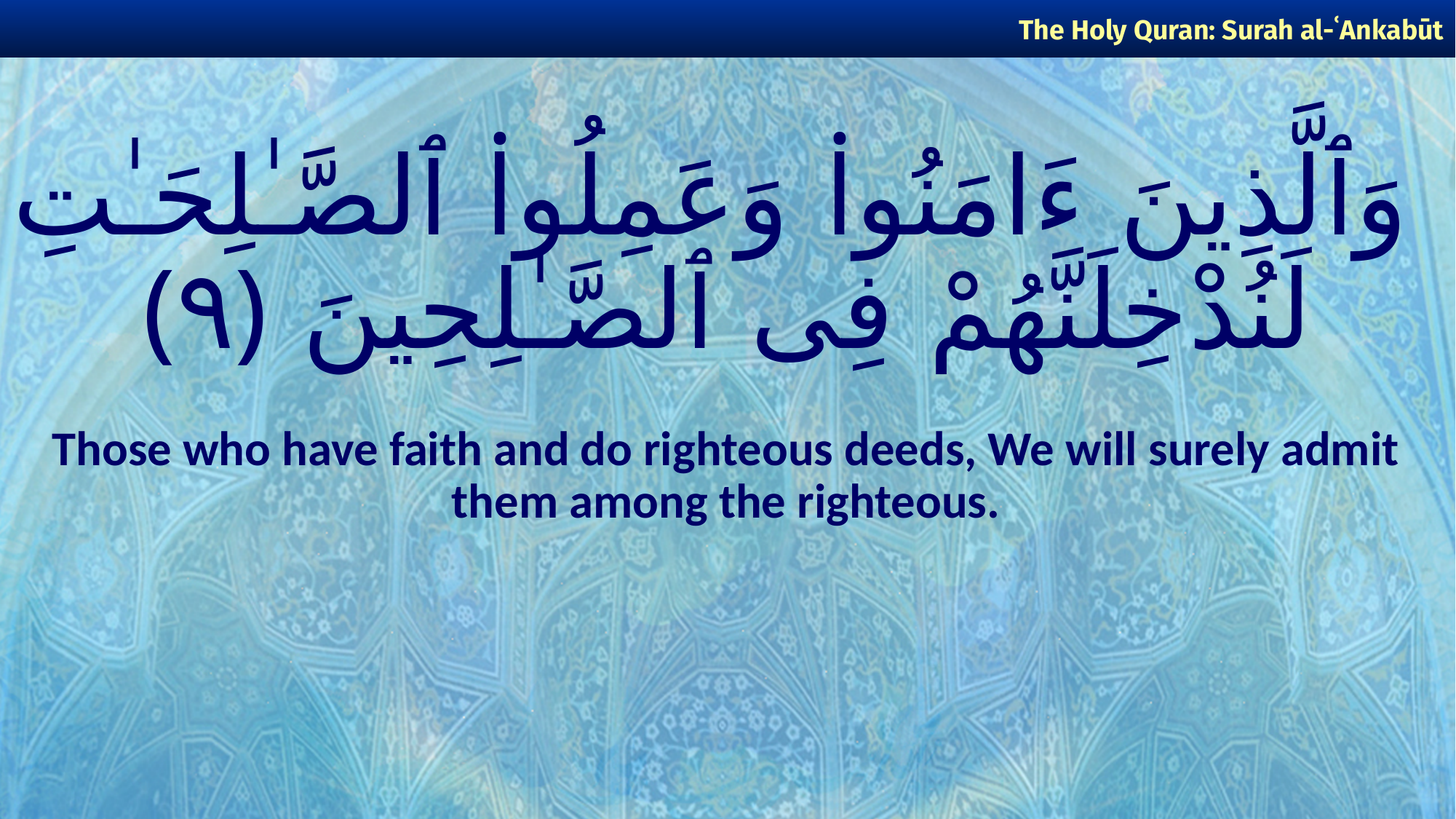

The Holy Quran: Surah al-ʿAnkabūt
# وَٱلَّذِينَ ءَامَنُوا۟ وَعَمِلُوا۟ ٱلصَّـٰلِحَـٰتِ لَنُدْخِلَنَّهُمْ فِى ٱلصَّـٰلِحِينَ ﴿٩﴾
Those who have faith and do righteous deeds, We will surely admit them among the righteous.